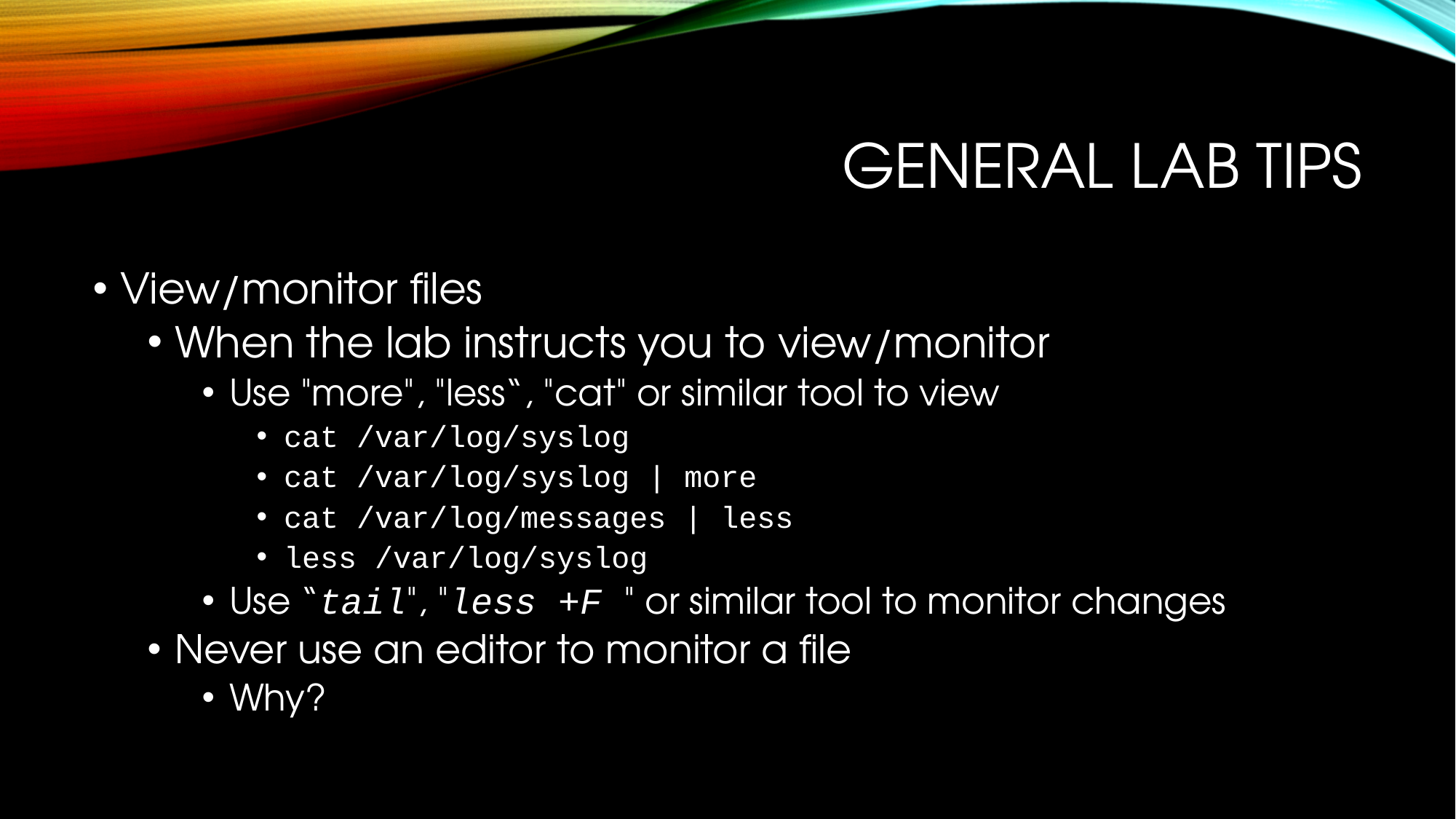

# General lab tips
View/monitor files
When the lab instructs you to view/monitor
Use "more", "less“, "cat" or similar tool to view
cat /var/log/syslog
cat /var/log/syslog | more
cat /var/log/messages | less
less /var/log/syslog
Use “tail", "less +F " or similar tool to monitor changes
Never use an editor to monitor a file
Why?